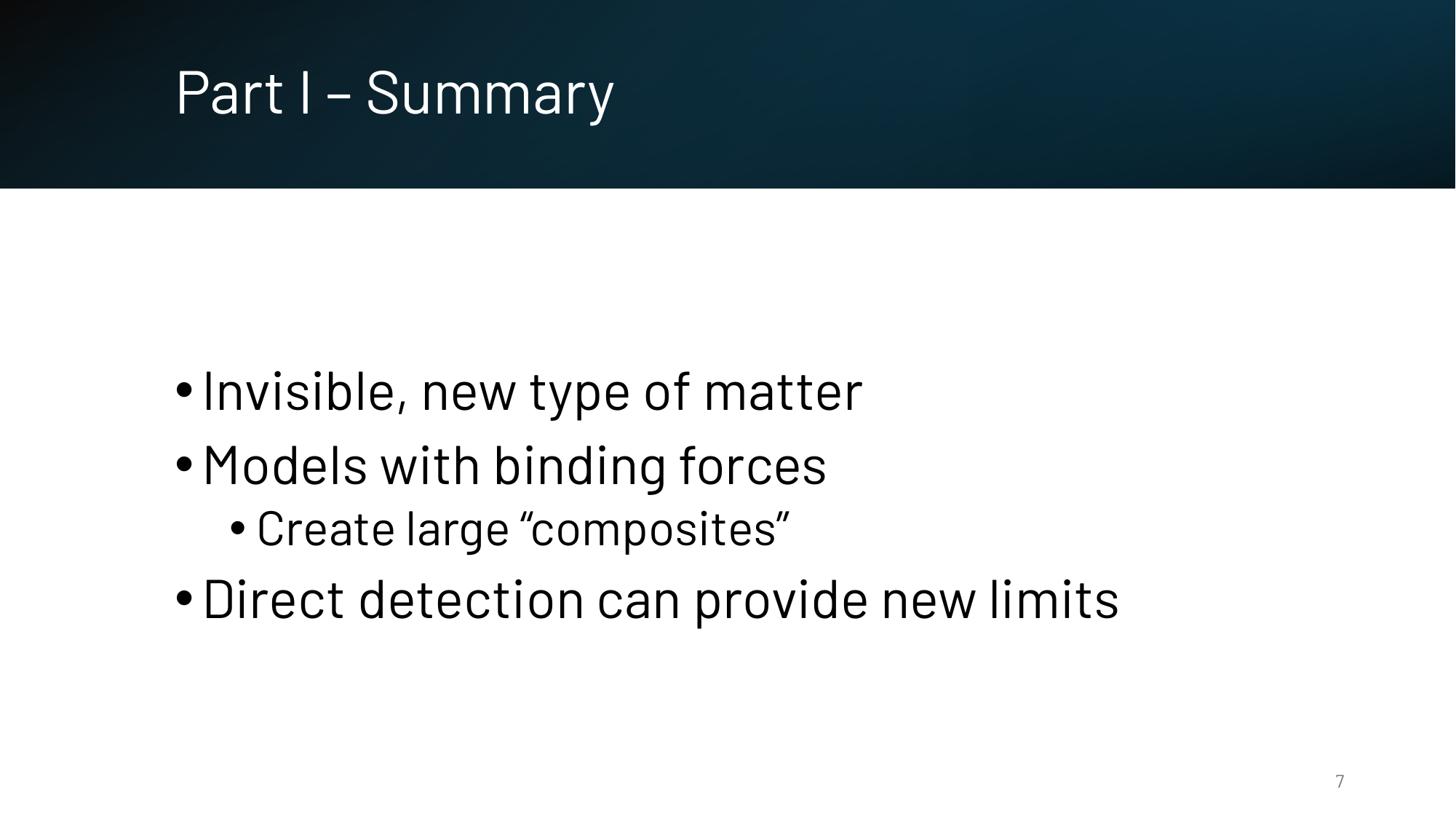

# Part I – Summary
Invisible, new type of matter
Models with binding forces
Create large “composites”
Direct detection can provide new limits
7